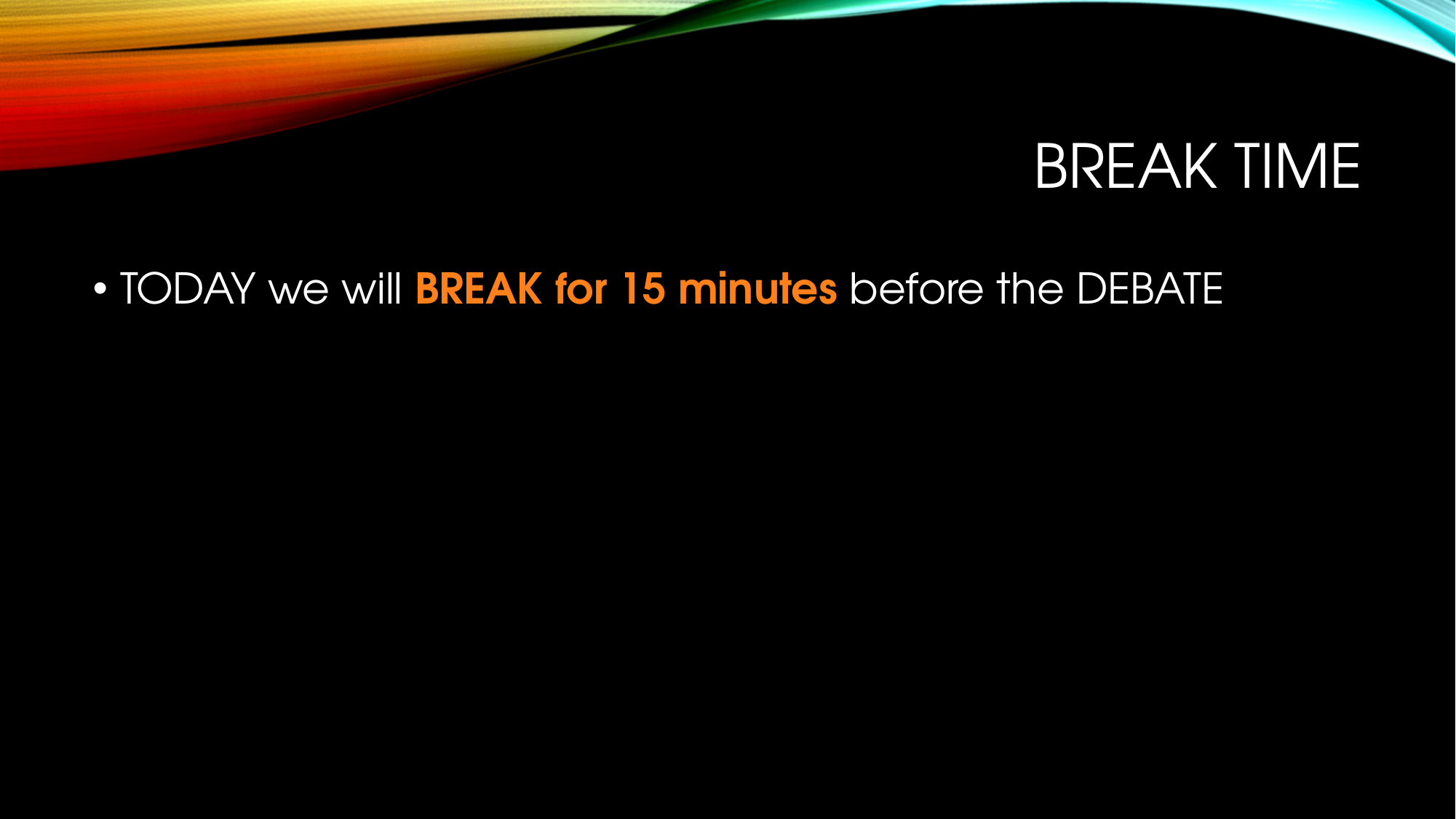

# BREAK TIME
TODAY we will BREAK for 15 minutes before the DEBATE